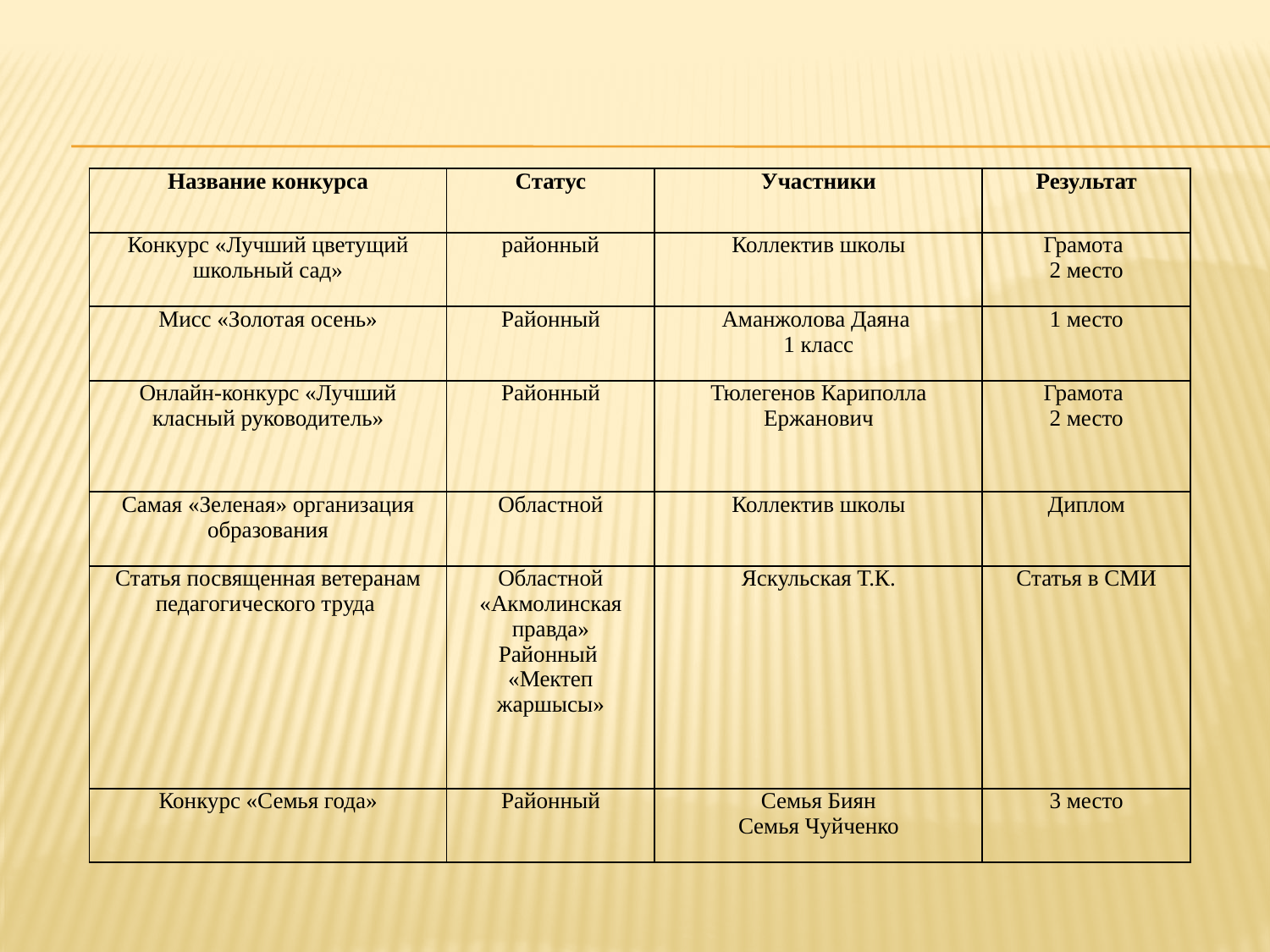

#
| Название конкурса | Статус | Участники | Результат |
| --- | --- | --- | --- |
| Конкурс «Лучший цветущий школьный сад» | районный | Коллектив школы | Грамота 2 место |
| Мисс «Золотая осень» | Районный | Аманжолова Даяна 1 класс | 1 место |
| Онлайн-конкурс «Лучший класный руководитель» | Районный | Тюлегенов Кариполла Ержанович | Грамота 2 место |
| Самая «Зеленая» организация образования | Областной | Коллектив школы | Диплом |
| Статья посвященная ветеранам педагогического труда | Областной «Акмолинская правда» Районный «Мектеп жаршысы» | Яскульская Т.К. | Статья в СМИ |
| Конкурс «Семья года» | Районный | Семья Биян Семья Чуйченко | 3 место |